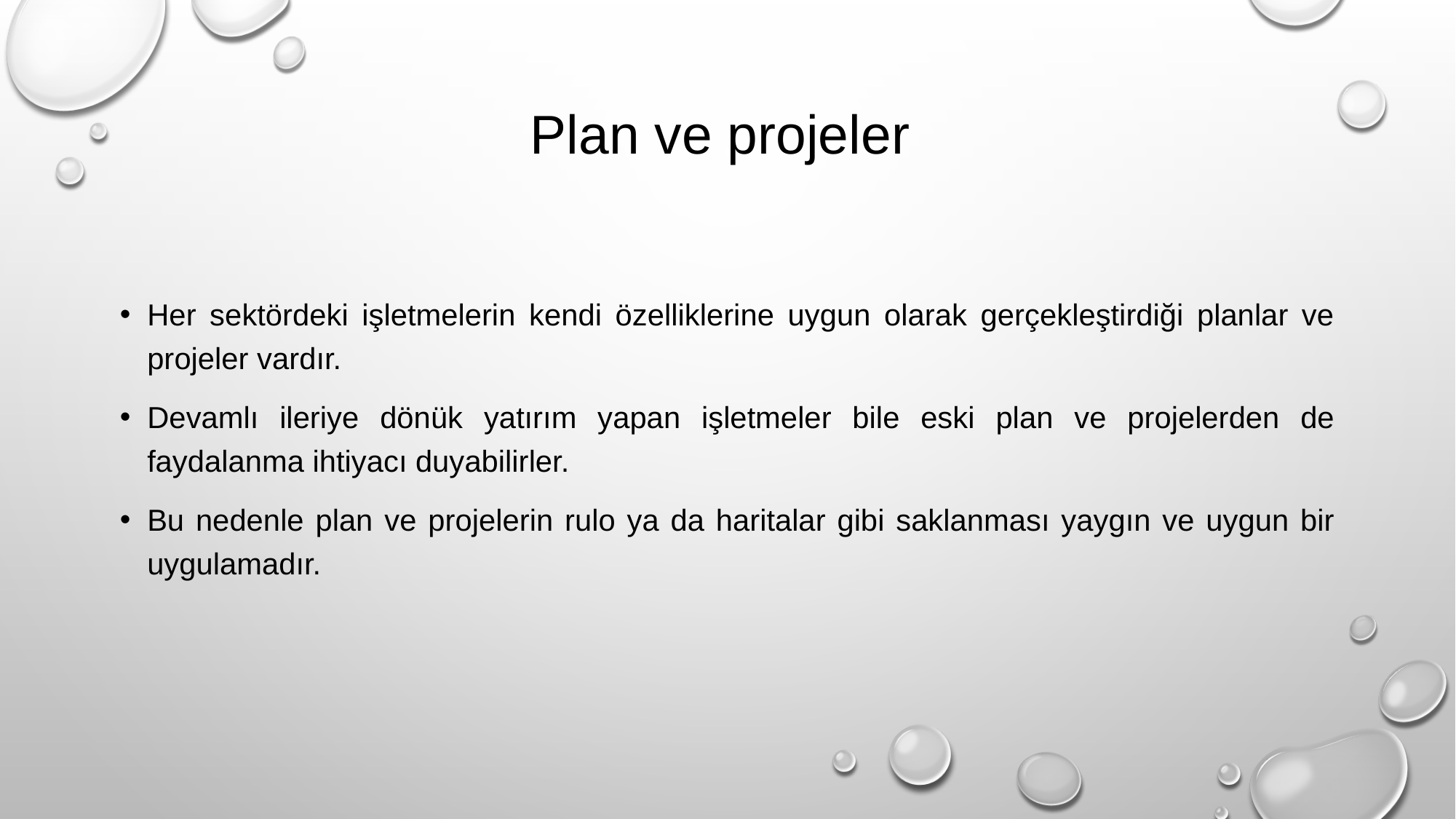

# Plan ve projeler
Her sektördeki işletmelerin kendi özelliklerine uygun olarak gerçekleştirdiği planlar ve projeler vardır.
Devamlı ileriye dönük yatırım yapan işletmeler bile eski plan ve projelerden de faydalanma ihtiyacı duyabilirler.
Bu nedenle plan ve projelerin rulo ya da haritalar gibi saklanması yaygın ve uygun bir uygulamadır.